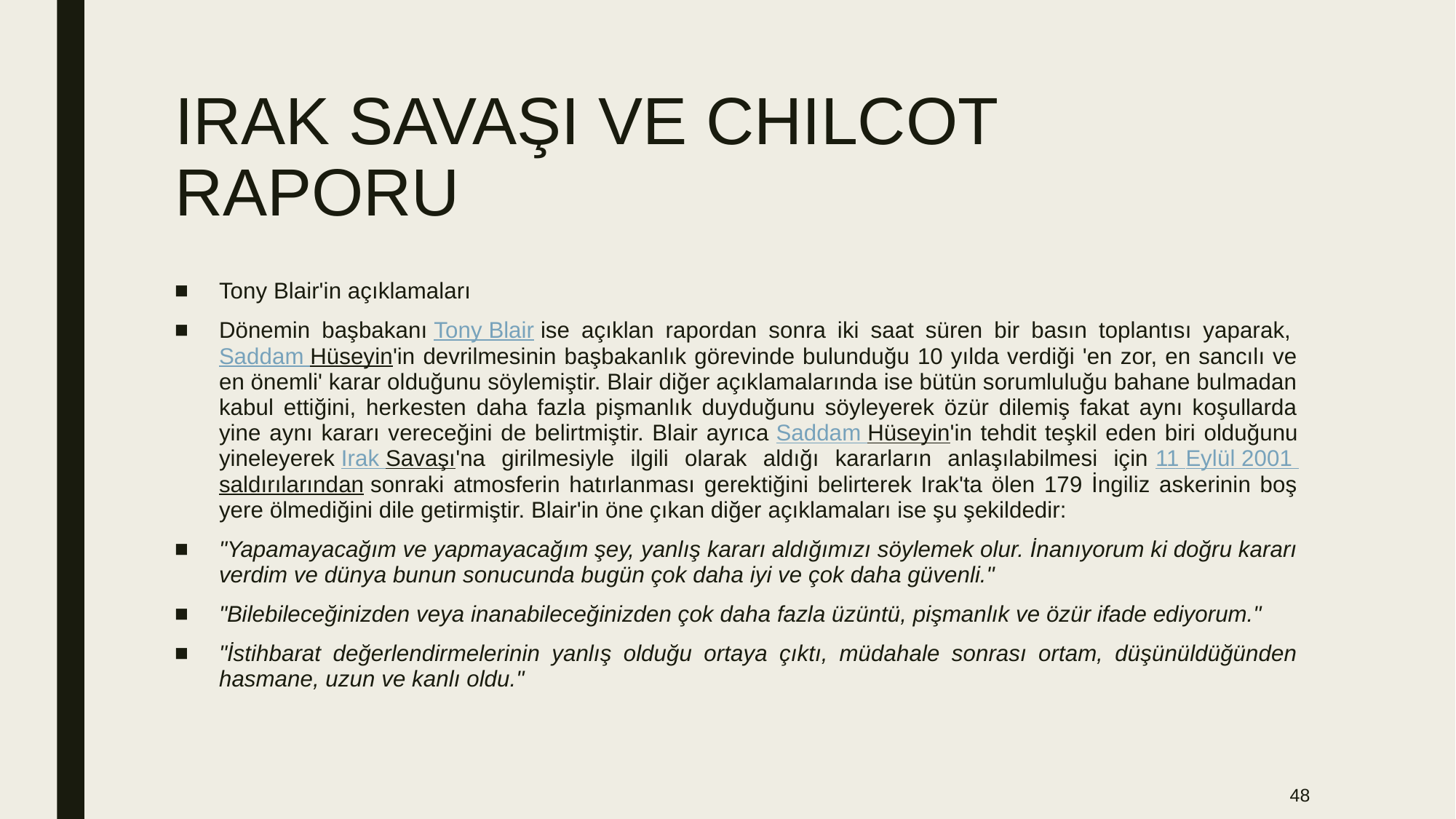

# IRAK SAVAŞI VE CHILCOT RAPORU
Tony Blair'in açıklamaları
Dönemin başbakanı Tony Blair ise açıklan rapordan sonra iki saat süren bir basın toplantısı yaparak, Saddam Hüseyin'in devrilmesinin başbakanlık görevinde bulunduğu 10 yılda verdiği 'en zor, en sancılı ve en önemli' karar olduğunu söylemiştir. Blair diğer açıklamalarında ise bütün sorumluluğu bahane bulmadan kabul ettiğini, herkesten daha fazla pişmanlık duyduğunu söyleyerek özür dilemiş fakat aynı koşullarda yine aynı kararı vereceğini de belirtmiştir. Blair ayrıca Saddam Hüseyin'in tehdit teşkil eden biri olduğunu yineleyerek Irak Savaşı'na girilmesiyle ilgili olarak aldığı kararların anlaşılabilmesi için 11 Eylül 2001 saldırılarından sonraki atmosferin hatırlanması gerektiğini belirterek Irak'ta ölen 179 İngiliz askerinin boş yere ölmediğini dile getirmiştir. Blair'in öne çıkan diğer açıklamaları ise şu şekildedir:
"Yapamayacağım ve yapmayacağım şey, yanlış kararı aldığımızı söylemek olur. İnanıyorum ki doğru kararı verdim ve dünya bunun sonucunda bugün çok daha iyi ve çok daha güvenli."
"Bilebileceğinizden veya inanabileceğinizden çok daha fazla üzüntü, pişmanlık ve özür ifade ediyorum."
"İstihbarat değerlendirmelerinin yanlış olduğu ortaya çıktı, müdahale sonrası ortam, düşünüldüğünden hasmane, uzun ve kanlı oldu."

48